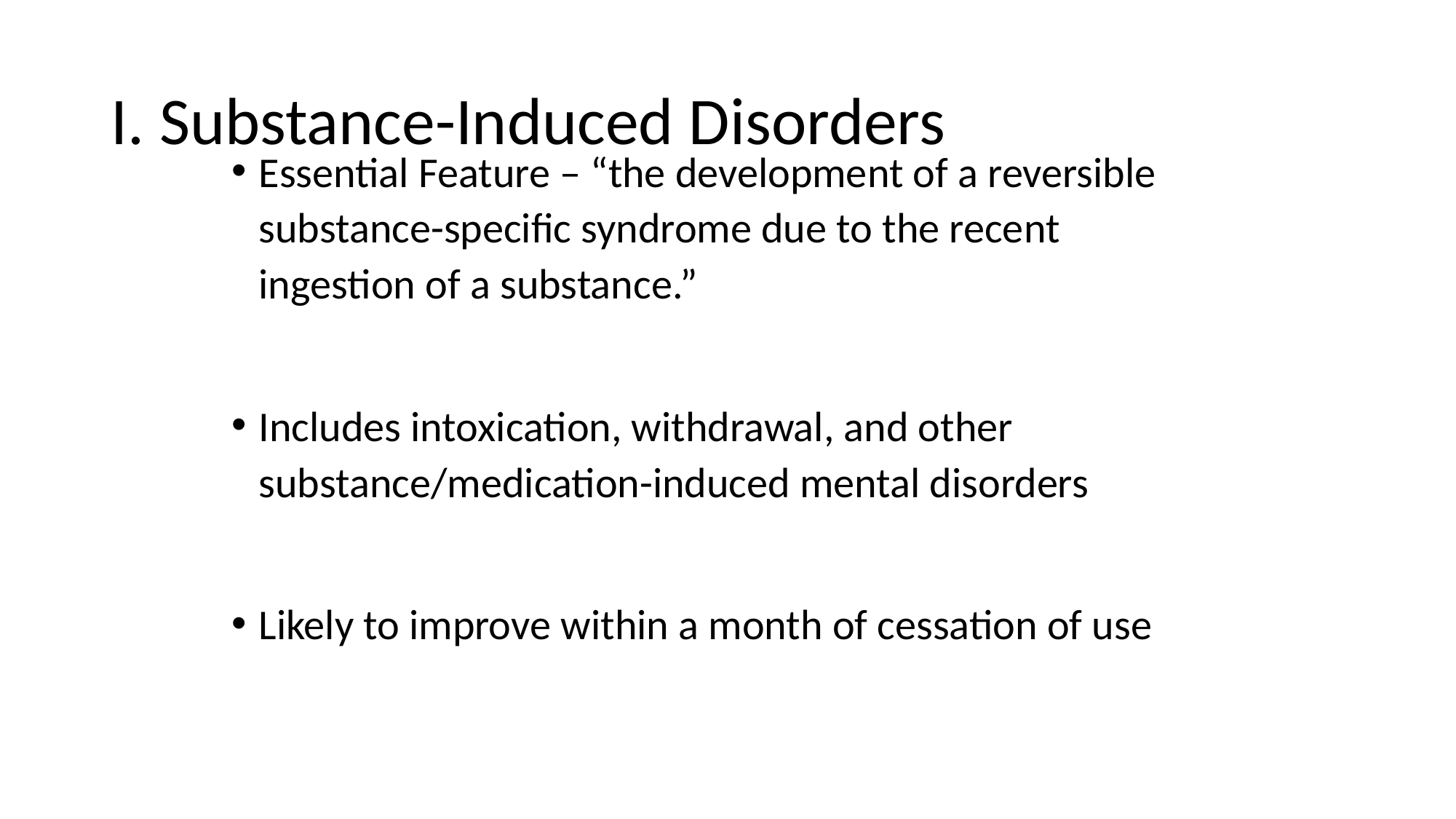

# I. Substance-Induced Disorders
Essential Feature – “the development of a reversible substance-specific syndrome due to the recent ingestion of a substance.”

Includes intoxication, withdrawal, and other substance/medication-induced mental disorders

Likely to improve within a month of cessation of use